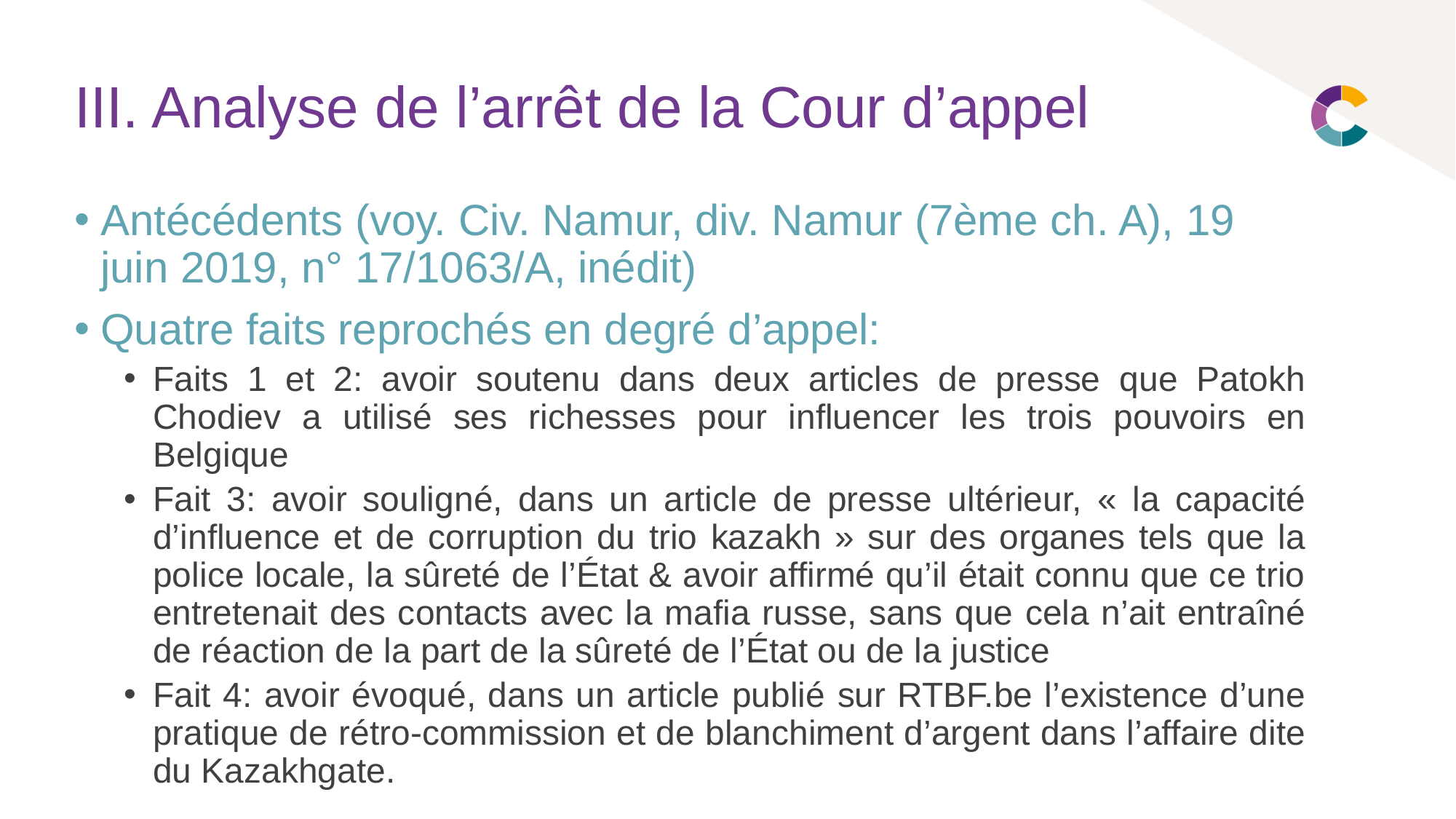

# III. Analyse de l’arrêt de la Cour d’appel
Antécédents (voy. Civ. Namur, div. Namur (7ème ch. A), 19 juin 2019, n° 17/1063/A, inédit)
Quatre faits reprochés en degré d’appel:
Faits 1 et 2: avoir soutenu dans deux articles de presse que Patokh Chodiev a utilisé ses richesses pour influencer les trois pouvoirs en Belgique
Fait 3: avoir souligné, dans un article de presse ultérieur, « la capacité d’influence et de corruption du trio kazakh » sur des organes tels que la police locale, la sûreté de l’État & avoir affirmé qu’il était connu que ce trio entretenait des contacts avec la mafia russe, sans que cela n’ait entraîné de réaction de la part de la sûreté de l’État ou de la justice
Fait 4: avoir évoqué, dans un article publié sur RTBF.be l’existence d’une pratique de rétro-commission et de blanchiment d’argent dans l’affaire dite du Kazakhgate.